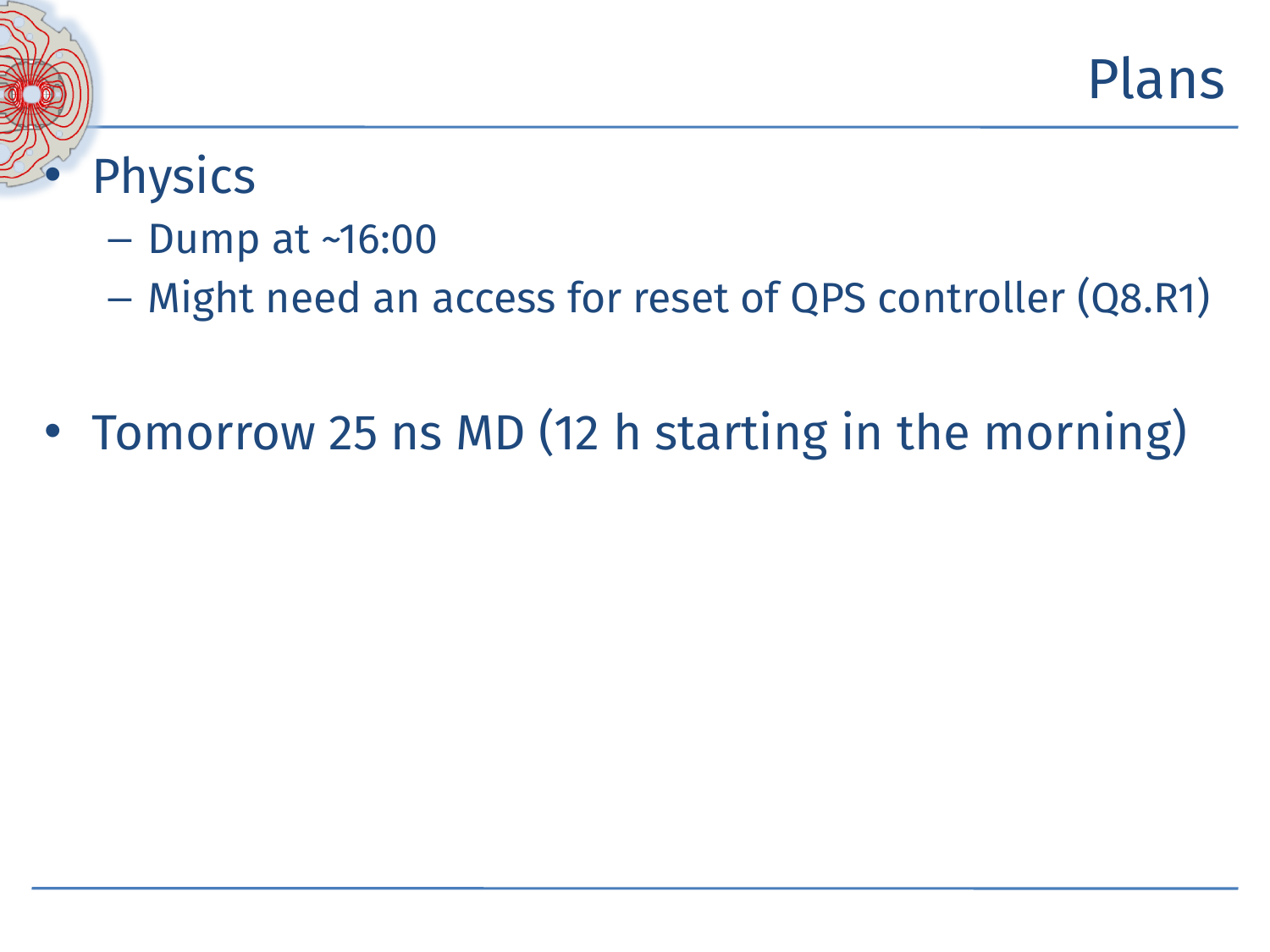

# Plans
Physics
Dump at ~16:00
Might need an access for reset of QPS controller (Q8.R1)

Tomorrow 25 ns MD (12 h starting in the morning)